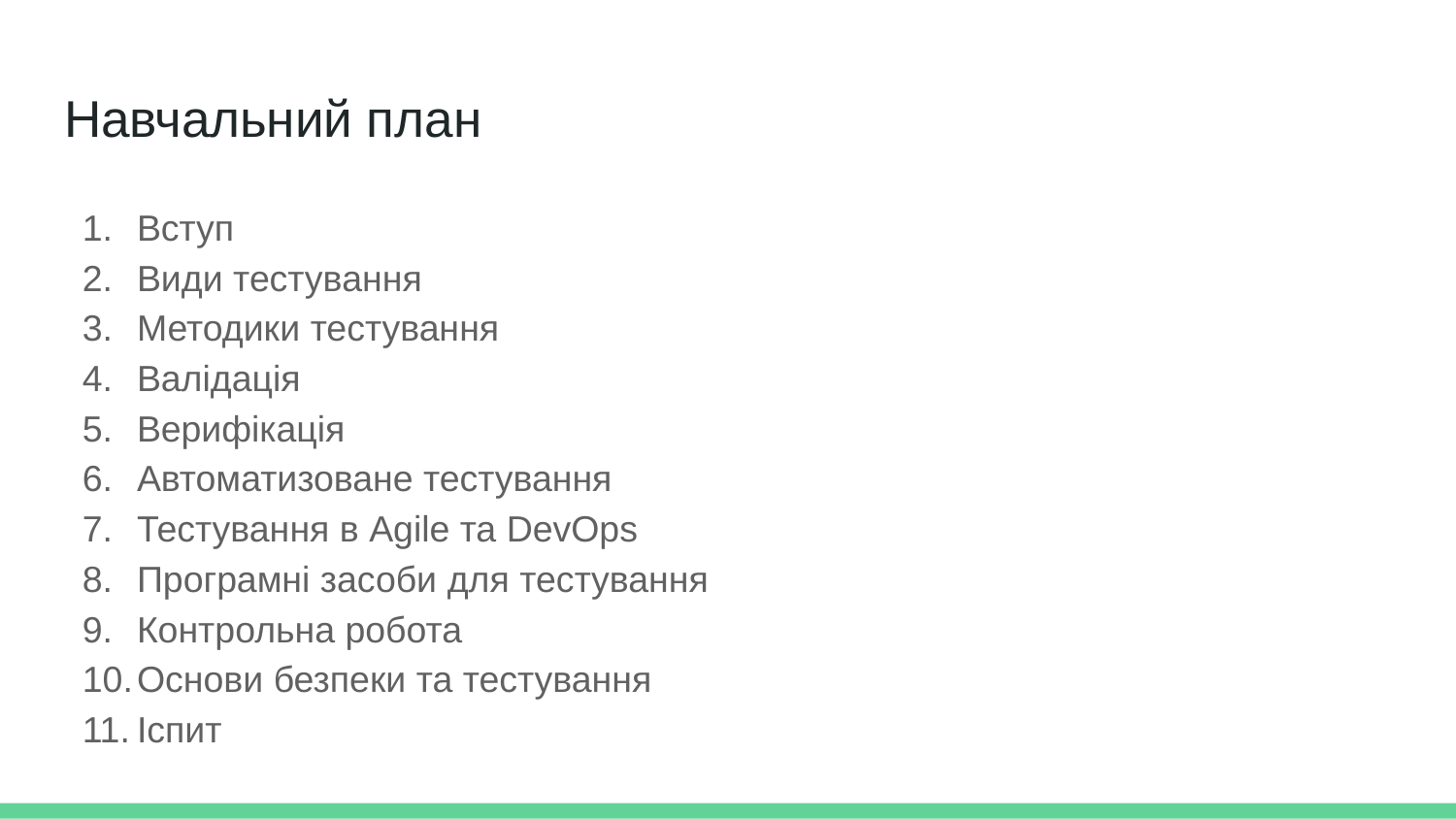

# Навчальний план
Вступ
Види тестування
Методики тестування
Валідація
Верифікація
Автоматизоване тестування
Тестування в Agile та DevOps
Програмні засоби для тестування
Контрольна робота
Основи безпеки та тестування
Іспит